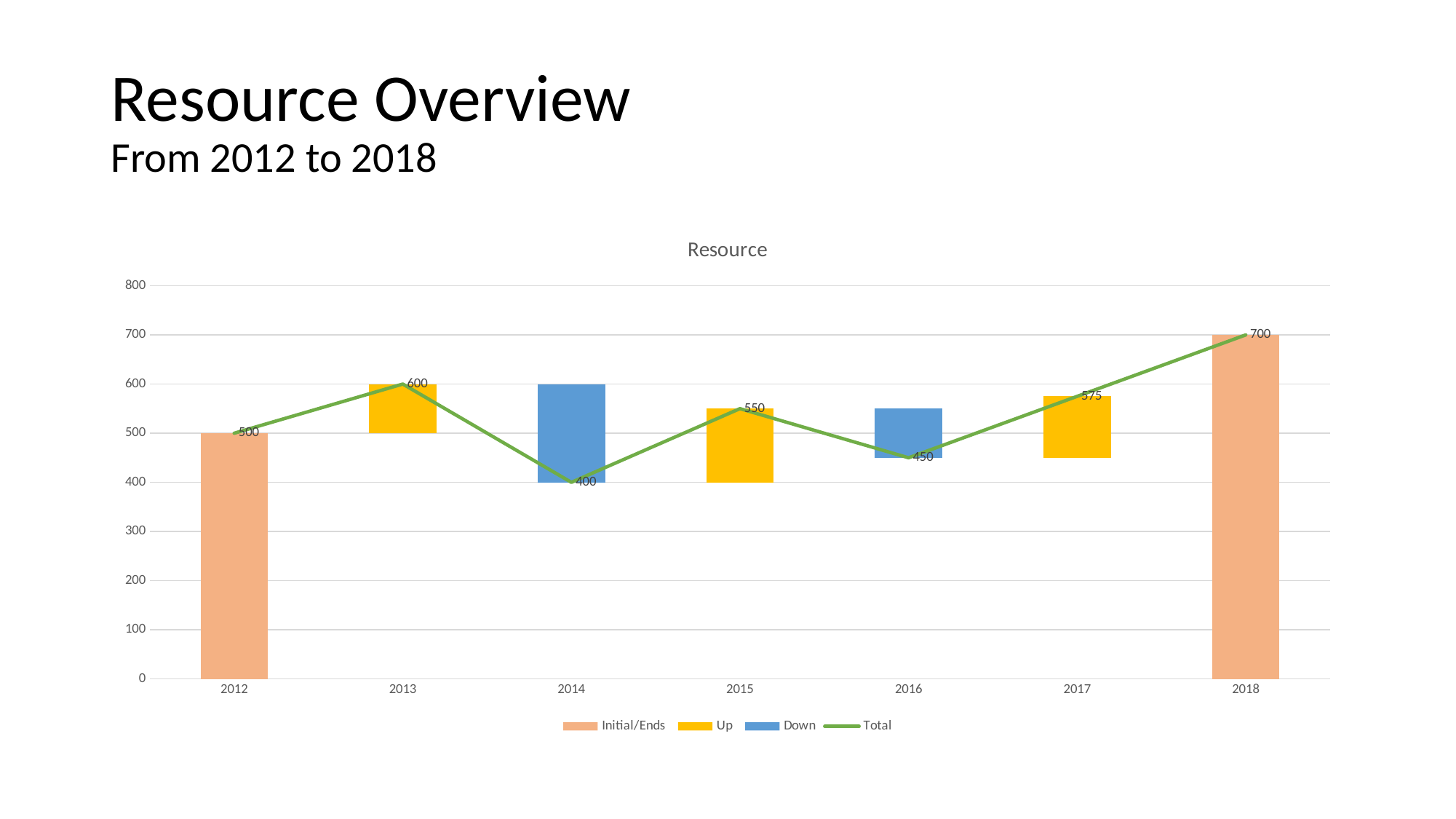

# Resource Overview From 2012 to 2018

### Chart: Resource

| Category | Initial/Ends  | Blank | Up  | Down | Total |
|---|---|---|---|---|---|
| 2012 | 500.0 | None | None | None | 500.0 |
| 2013 | None | 500.0 | 100.0 | 0.0 | 600.0 |
| 2014 | None | 400.0 | 0.0 | 200.0 | 400.0 |
| 2015 | None | 400.0 | 150.0 | 0.0 | 550.0 |
| 2016 | None | 450.0 | 0.0 | 100.0 | 450.0 |
| 2017 | None | 450.0 | 125.0 | 0.0 | 575.0 |
| 2018 | 700.0 | None | None | None | 700.0 |